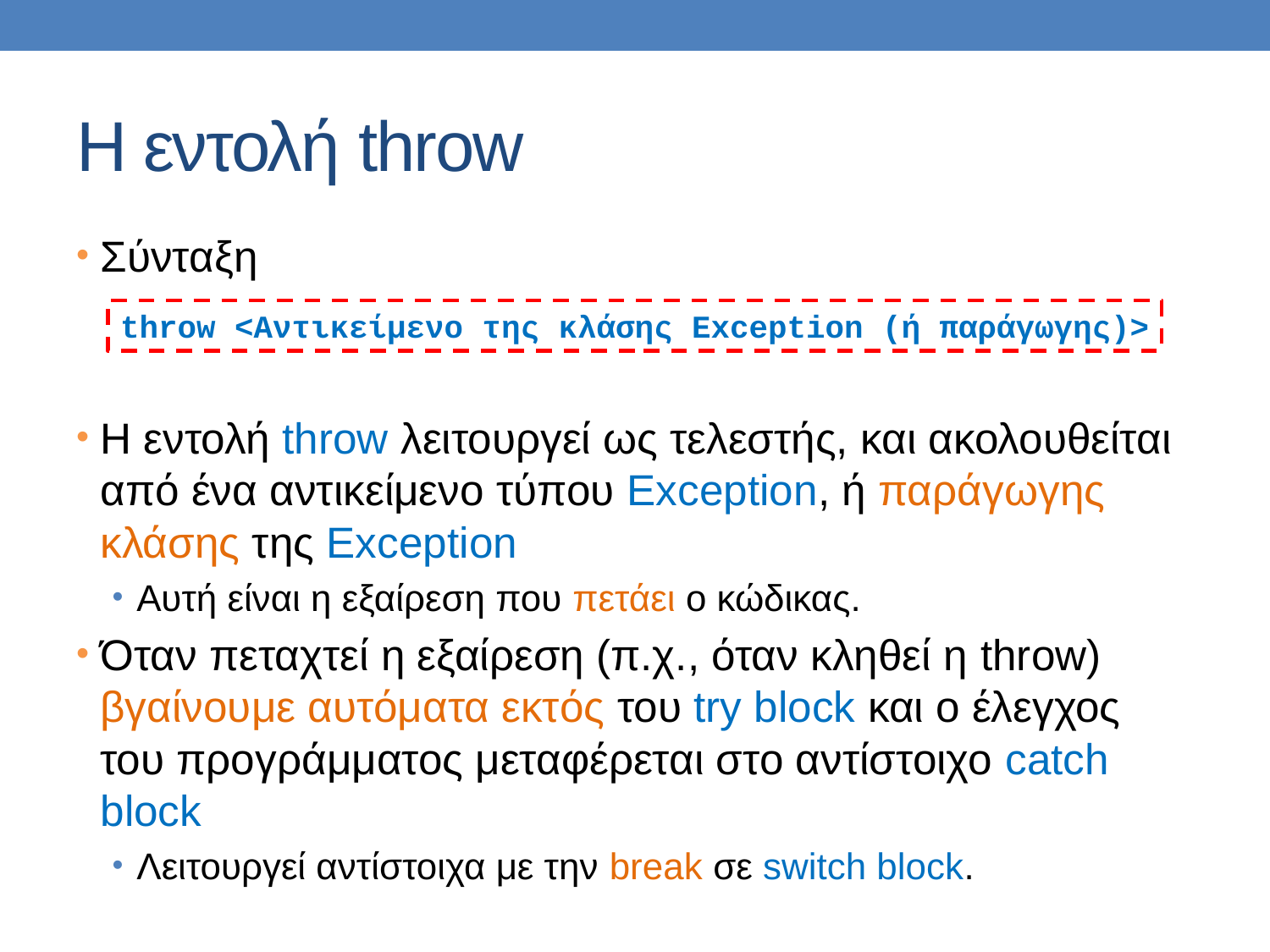

# Η εντολή throw
Σύνταξη

Η εντολή throw λειτουργεί ως τελεστής, και ακολουθείται από ένα αντικείμενο τύπου Exception, ή παράγωγης κλάσης της Exception
Αυτή είναι η εξαίρεση που πετάει ο κώδικας.
Όταν πεταχτεί η εξαίρεση (π.χ., όταν κληθεί η throw) βγαίνουμε αυτόματα εκτός του try block και ο έλεγχος του προγράμματος μεταφέρεται στο αντίστοιχο catch block
Λειτουργεί αντίστοιχα με την break σε switch block.

throw <Αντικείμενο της κλάσης Exception (ή παράγωγης)>